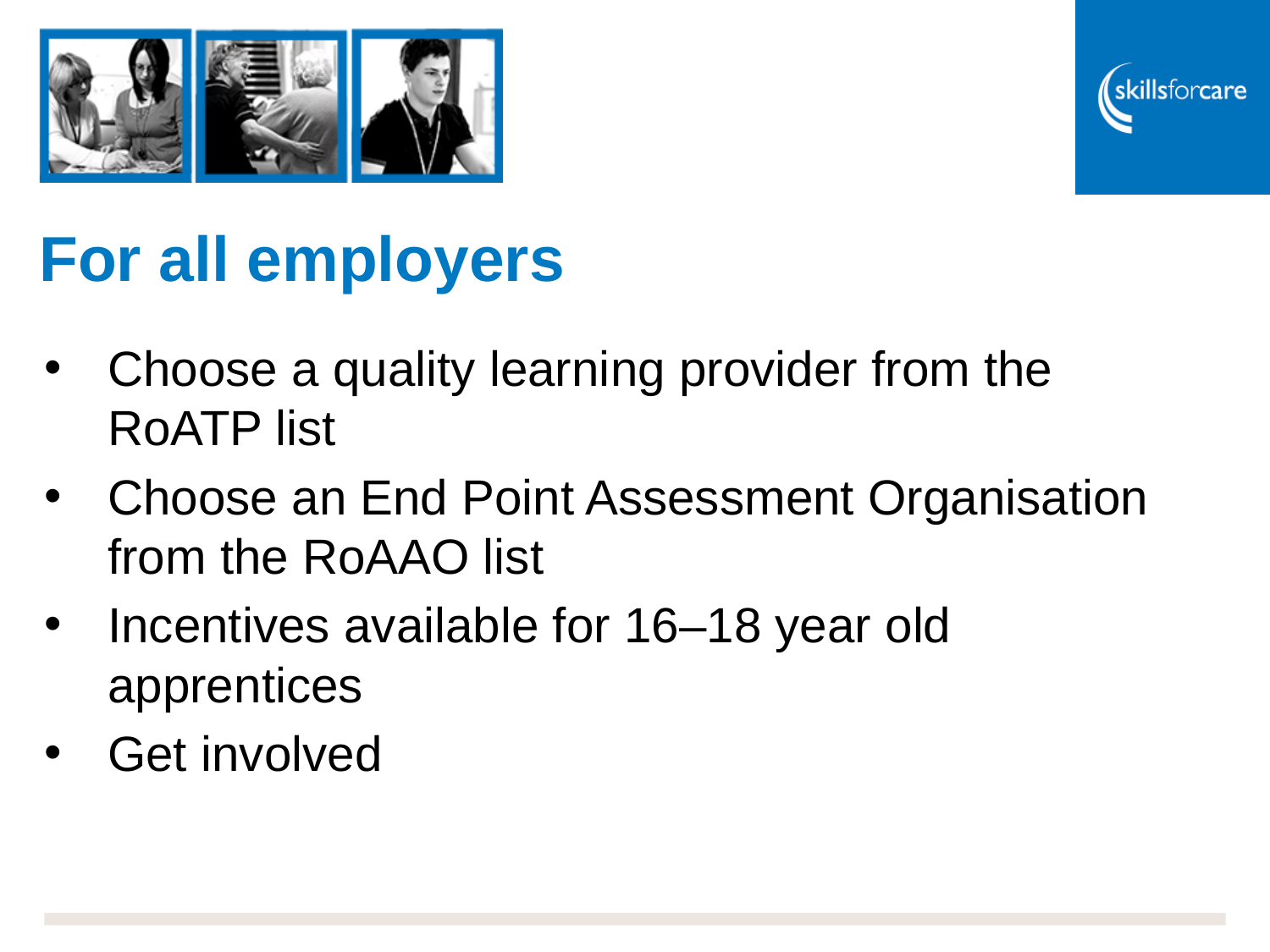

# For all employers

Choose a quality learning provider from the RoATP list
Choose an End Point Assessment Organisation from the RoAAO list
Incentives available for 16–18 year old apprentices
Get involved